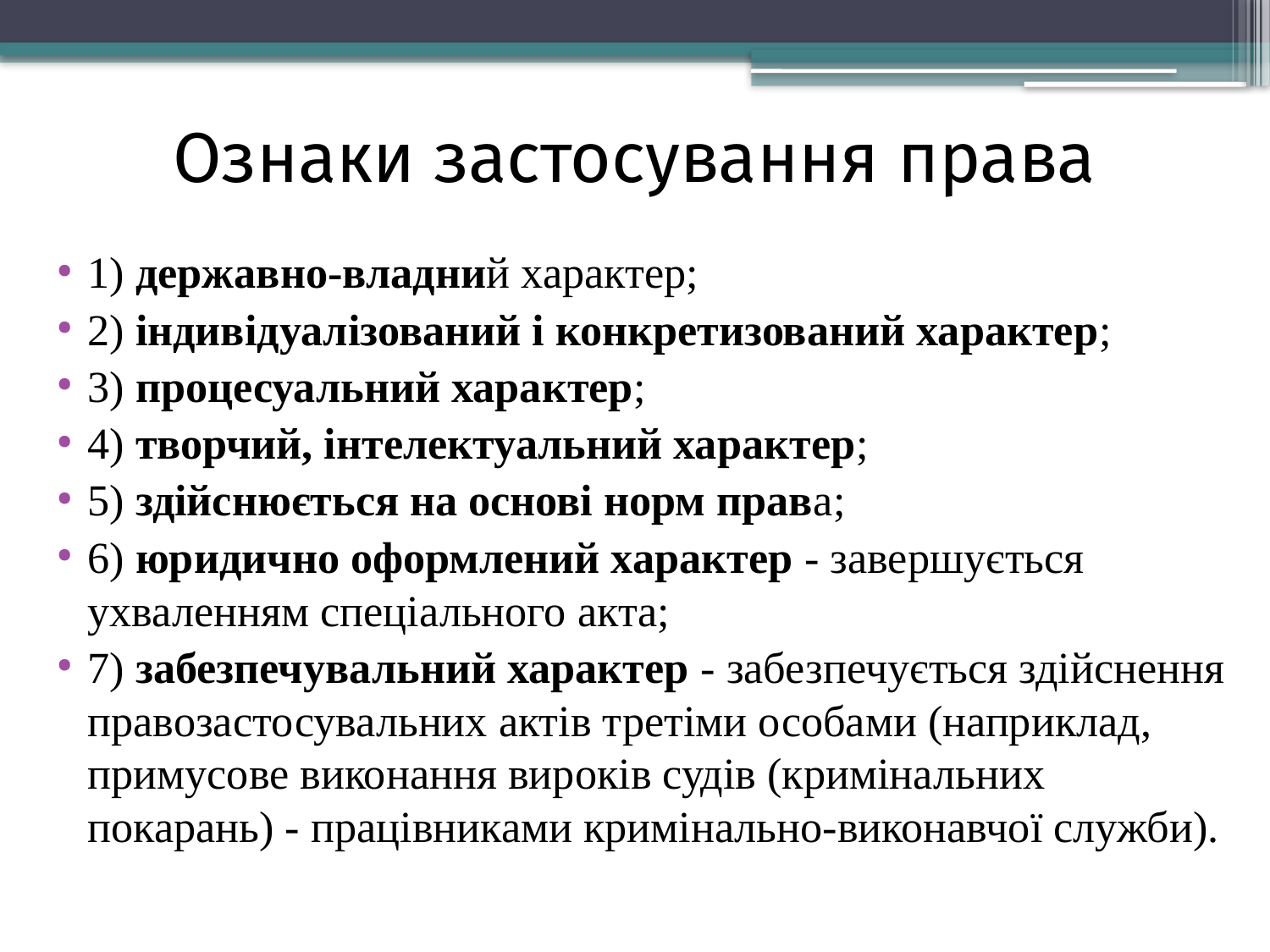

# Ознаки застосування права
1) державно-владний характер;
2) індивідуалізований і конкретизований характер;
3) процесуальний характер;
4) творчий, інтелектуальний характер;
5) здійснюється на основі норм права;
6) юридично оформлений характер - завершується ухваленням спеціального акта;
7) забезпечувальний характер - забезпечується здійснення правозастосувальних актів третіми особами (наприклад, примусове виконання вироків судів (кримінальних покарань) - працівниками кримінально-виконавчої служби).